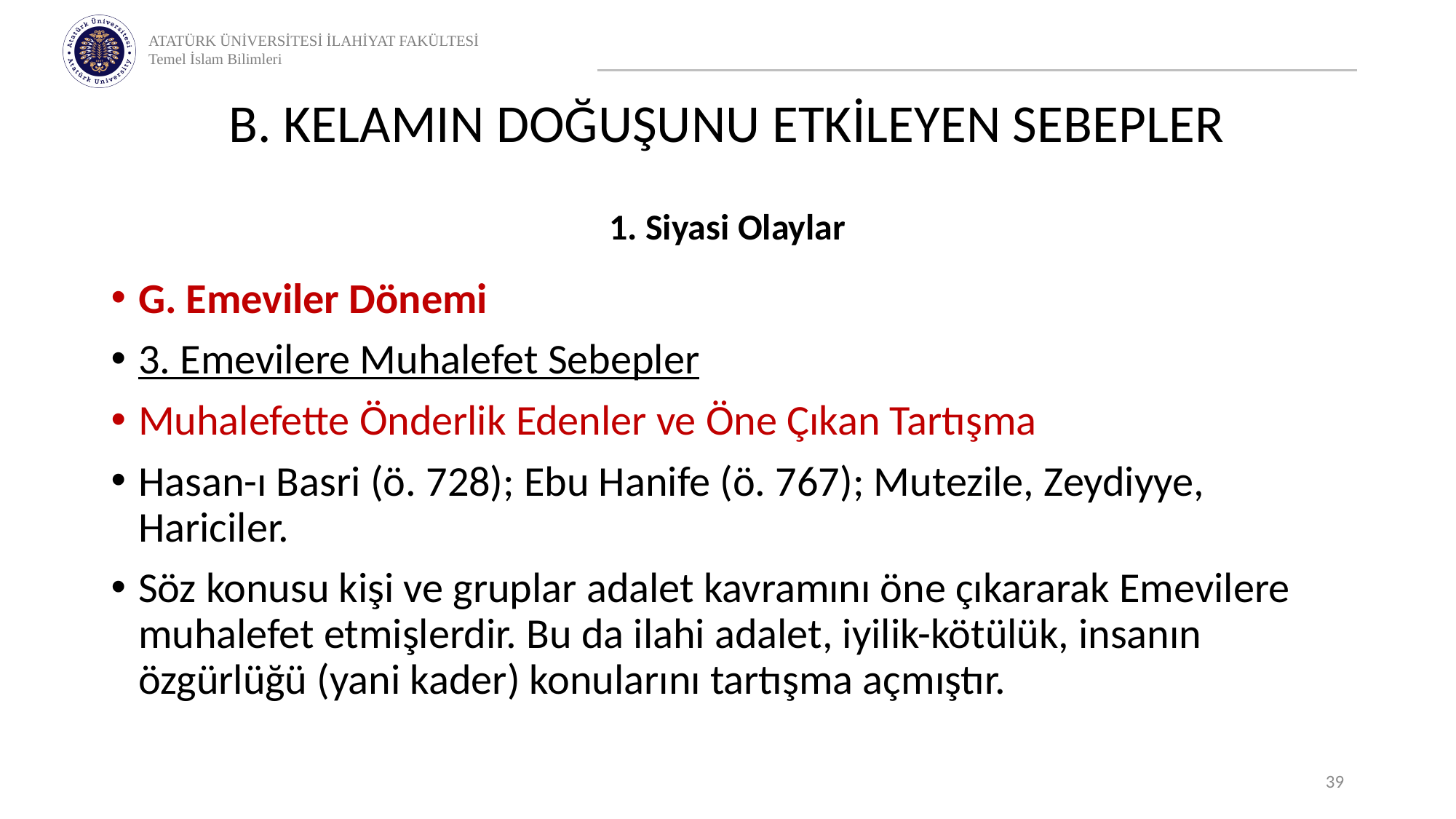

# B. KELAMIN DOĞUŞUNU ETKİLEYEN SEBEPLER

1. Siyasi Olaylar
G. Emeviler Dönemi
3. Emevilere Muhalefet Sebepler
Muhalefette Önderlik Edenler ve Öne Çıkan Tartışma
Hasan-ı Basri (ö. 728); Ebu Hanife (ö. 767); Mutezile, Zeydiyye, Hariciler.
Söz konusu kişi ve gruplar adalet kavramını öne çıkararak Emevilere muhalefet etmişlerdir. Bu da ilahi adalet, iyilik-kötülük, insanın özgürlüğü (yani kader) konularını tartışma açmıştır.

39